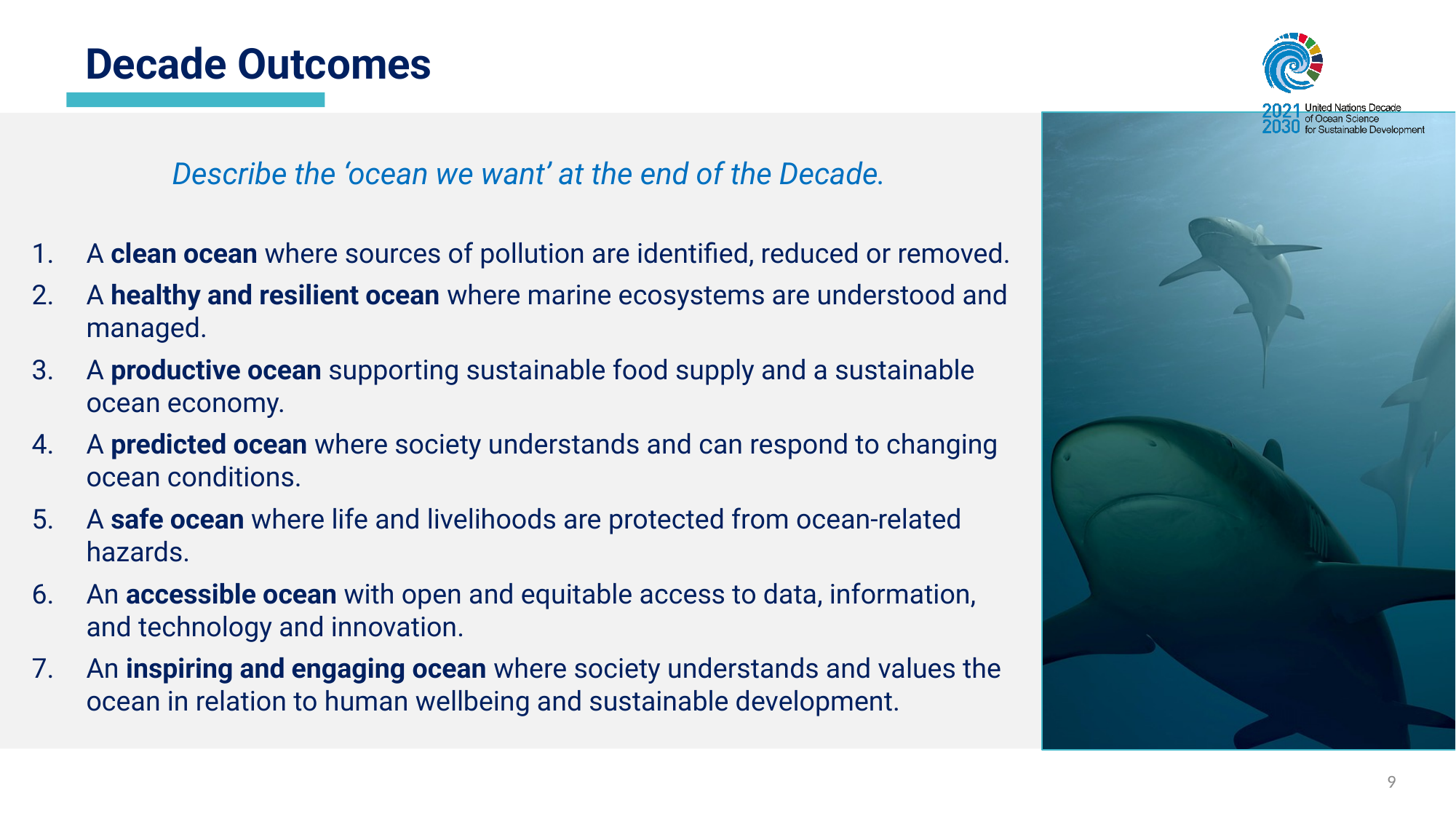

Decade Outcomes

Describe the ‘ocean we want’ at the end of the Decade.

A clean ocean where sources of pollution are identified, reduced or removed.
A healthy and resilient ocean where marine ecosystems are understood and managed.
A productive ocean supporting sustainable food supply and a sustainable ocean economy.
A predicted ocean where society understands and can respond to changing ocean conditions.
A safe ocean where life and livelihoods are protected from ocean-related hazards.
An accessible ocean with open and equitable access to data, information, and technology and innovation.
An inspiring and engaging ocean where society understands and values the ocean in relation to human wellbeing and sustainable development.